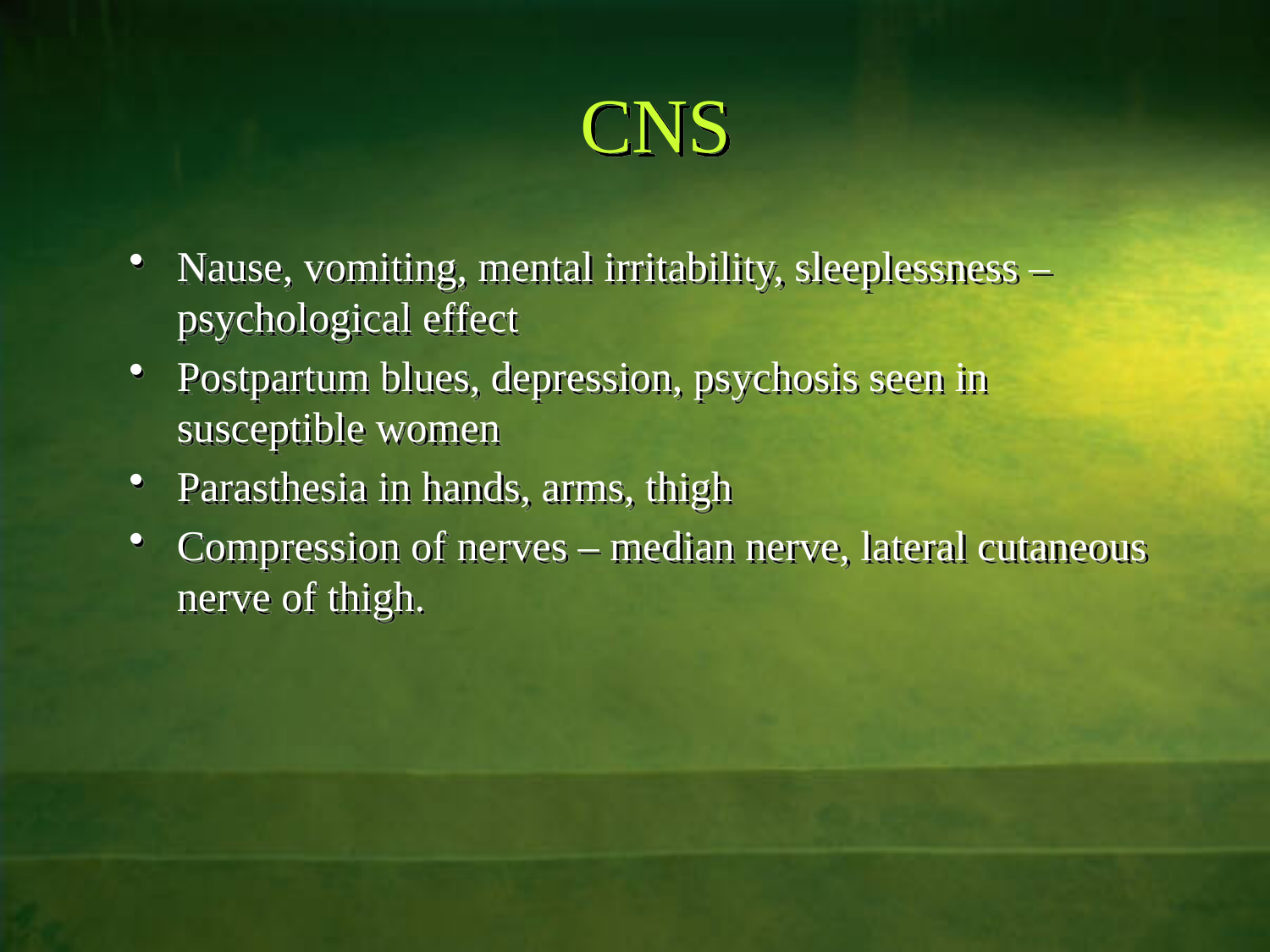

# CNS
Nause, vomiting, mental irritability, sleeplessness – psychological effect
Postpartum blues, depression, psychosis seen in susceptible women
Parasthesia in hands, arms, thigh
Compression of nerves – median nerve, lateral cutaneous nerve of thigh.